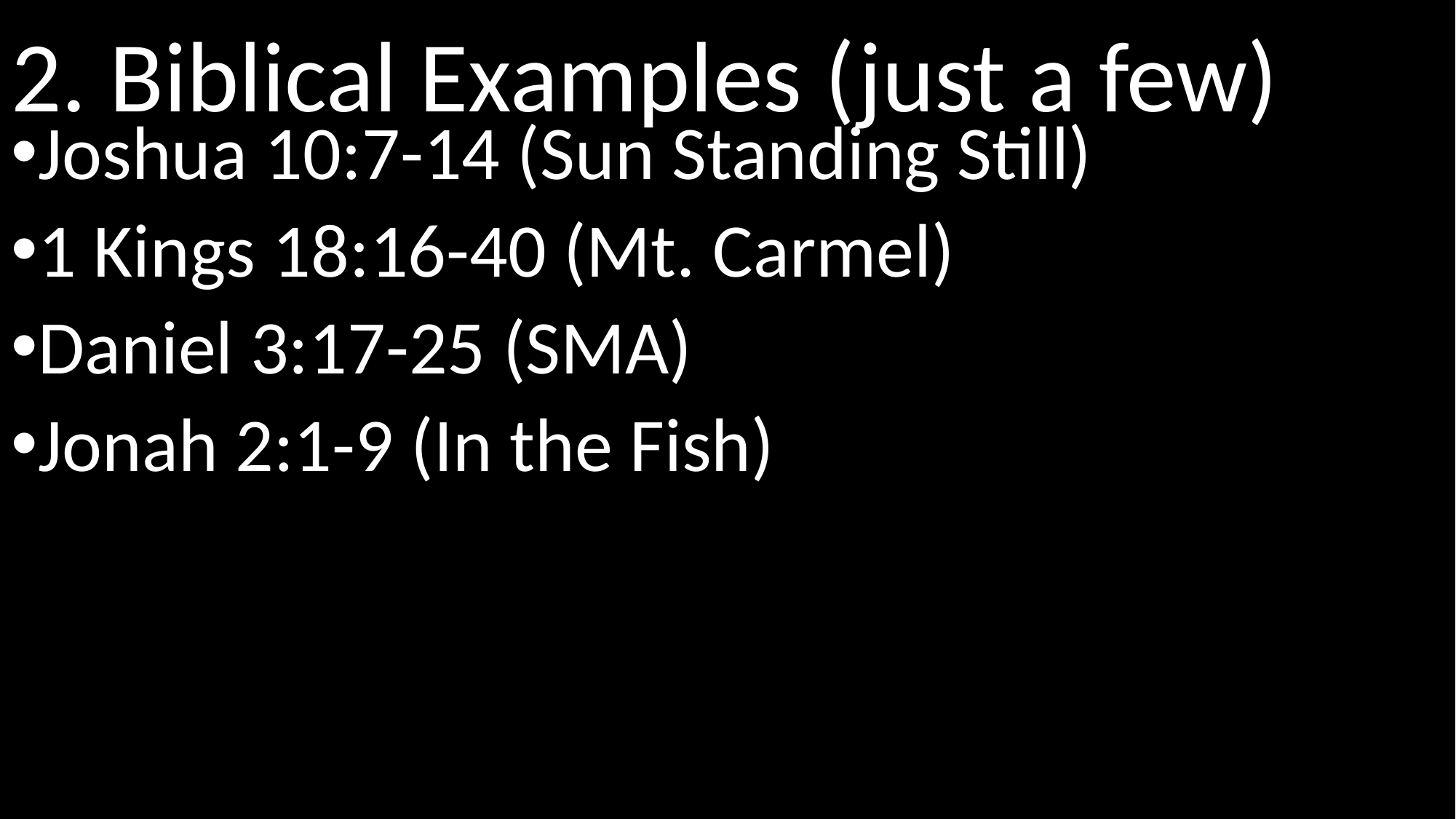

# 2. Biblical Examples (just a few)
Joshua 10:7-14 (Sun Standing Still)
1 Kings 18:16-40 (Mt. Carmel)
Daniel 3:17-25 (SMA)
Jonah 2:1-9 (In the Fish)